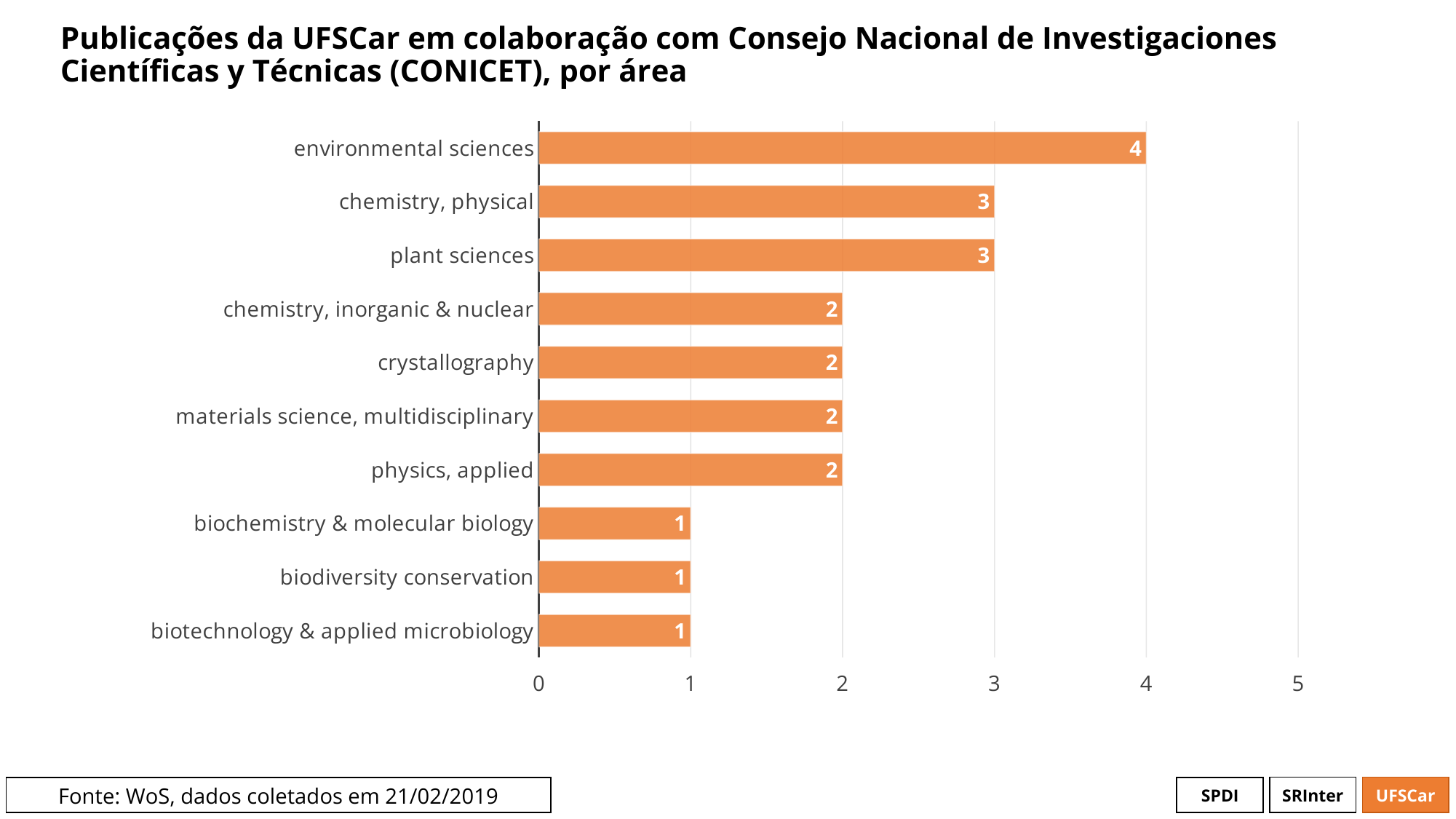

# Publicações da UFSCar em colaboração com Consejo Nacional de Investigaciones Científicas y Técnicas (CONICET), por área

### Chart

| Category | # Records |
|---|---|
| environmental sciences | 4.0 |
| chemistry, physical | 3.0 |
| plant sciences | 3.0 |
| chemistry, inorganic & nuclear | 2.0 |
| crystallography | 2.0 |
| materials science, multidisciplinary | 2.0 |
| physics, applied | 2.0 |
| biochemistry & molecular biology | 1.0 |
| biodiversity conservation | 1.0 |
| biotechnology & applied microbiology | 1.0 |